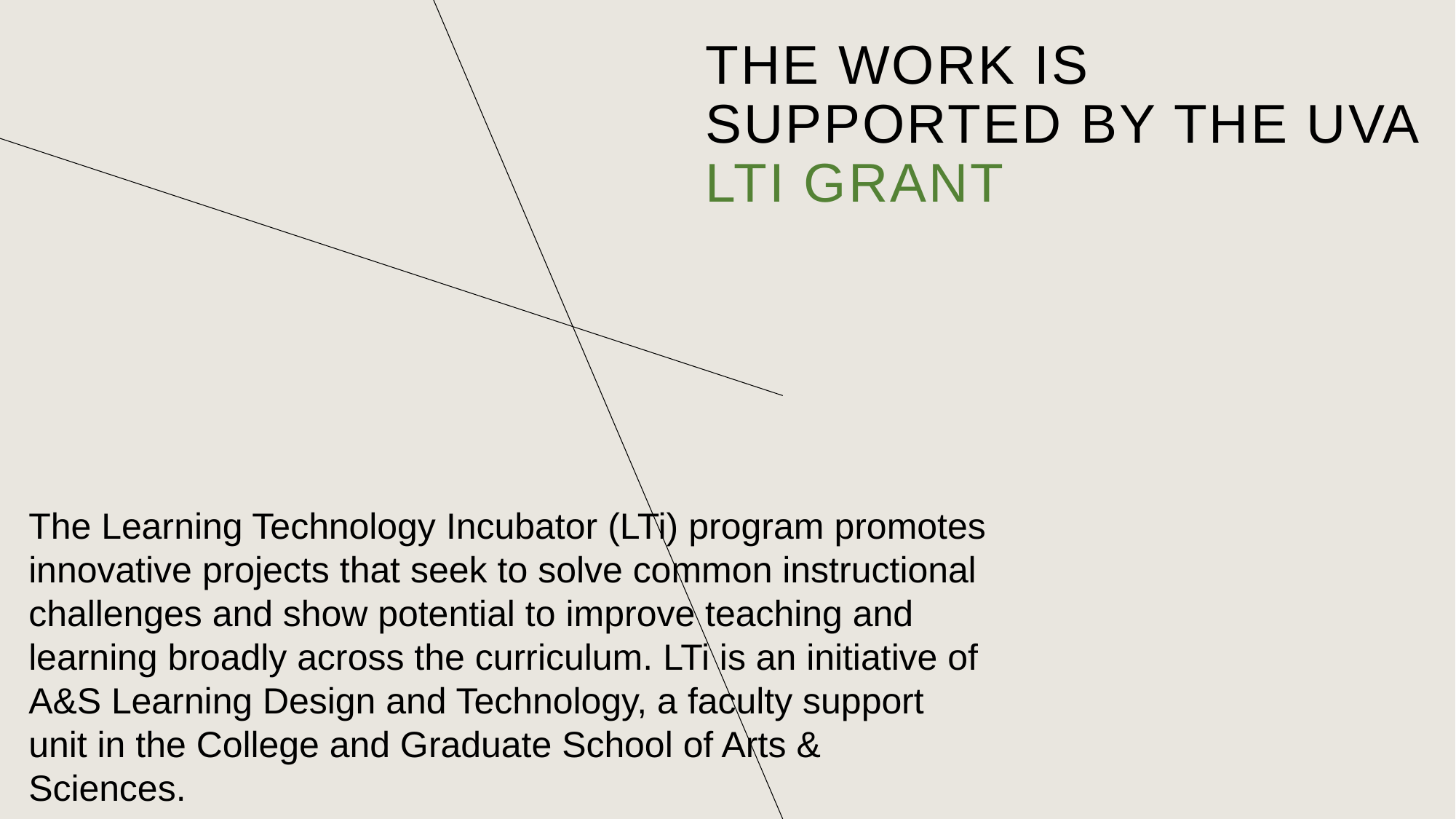

# The work is supported by The UVa LTI grant
The Learning Technology Incubator (LTi) program promotes innovative projects that seek to solve common instructional challenges and show potential to improve teaching and learning broadly across the curriculum. LTi is an initiative of A&S Learning Design and Technology, a faculty support unit in the College and Graduate School of Arts & Sciences.